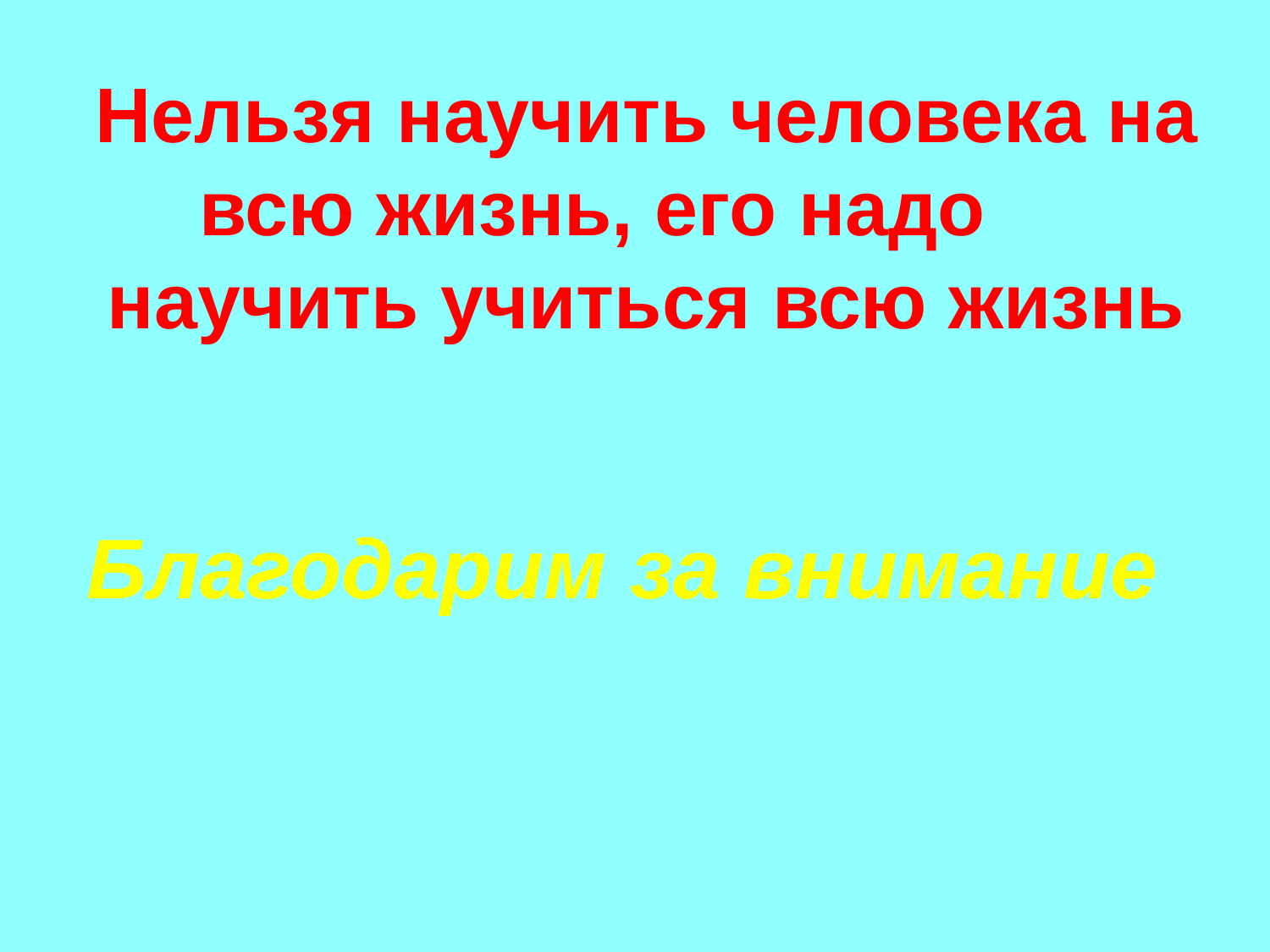

Нельзя научить человека на всю жизнь, его надо      научить учиться всю жизнь
Благодарим за внимание